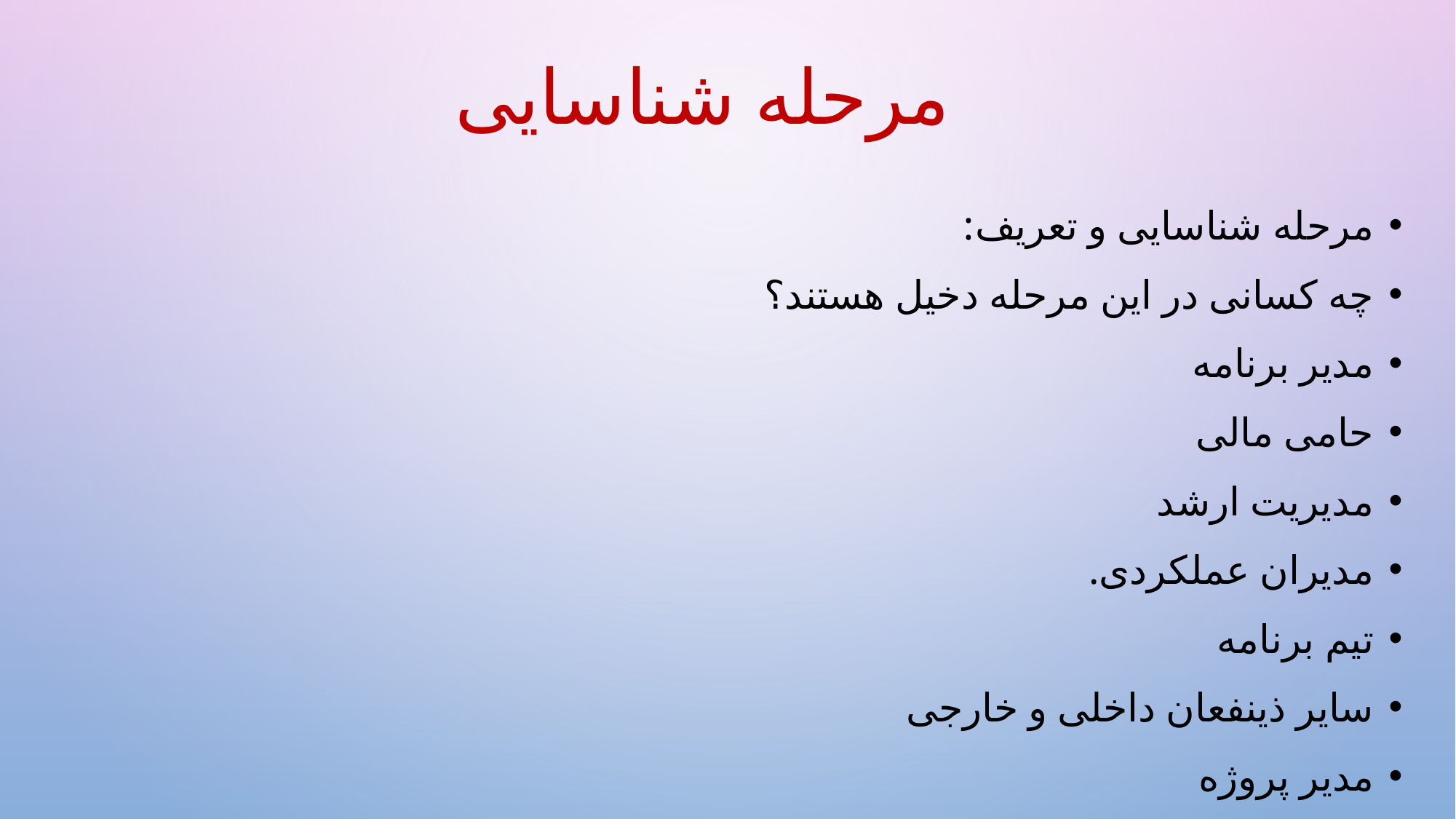

# مرحله شناسایی
مرحله شناسایی و تعریف:
چه کسانی در این مرحله دخیل هستند؟
مدیر برنامه
حامی مالی
مدیریت ارشد
مدیران عملکردی.
تیم برنامه
سایر ذینفعان داخلی و خارجی
مدیر پروژه